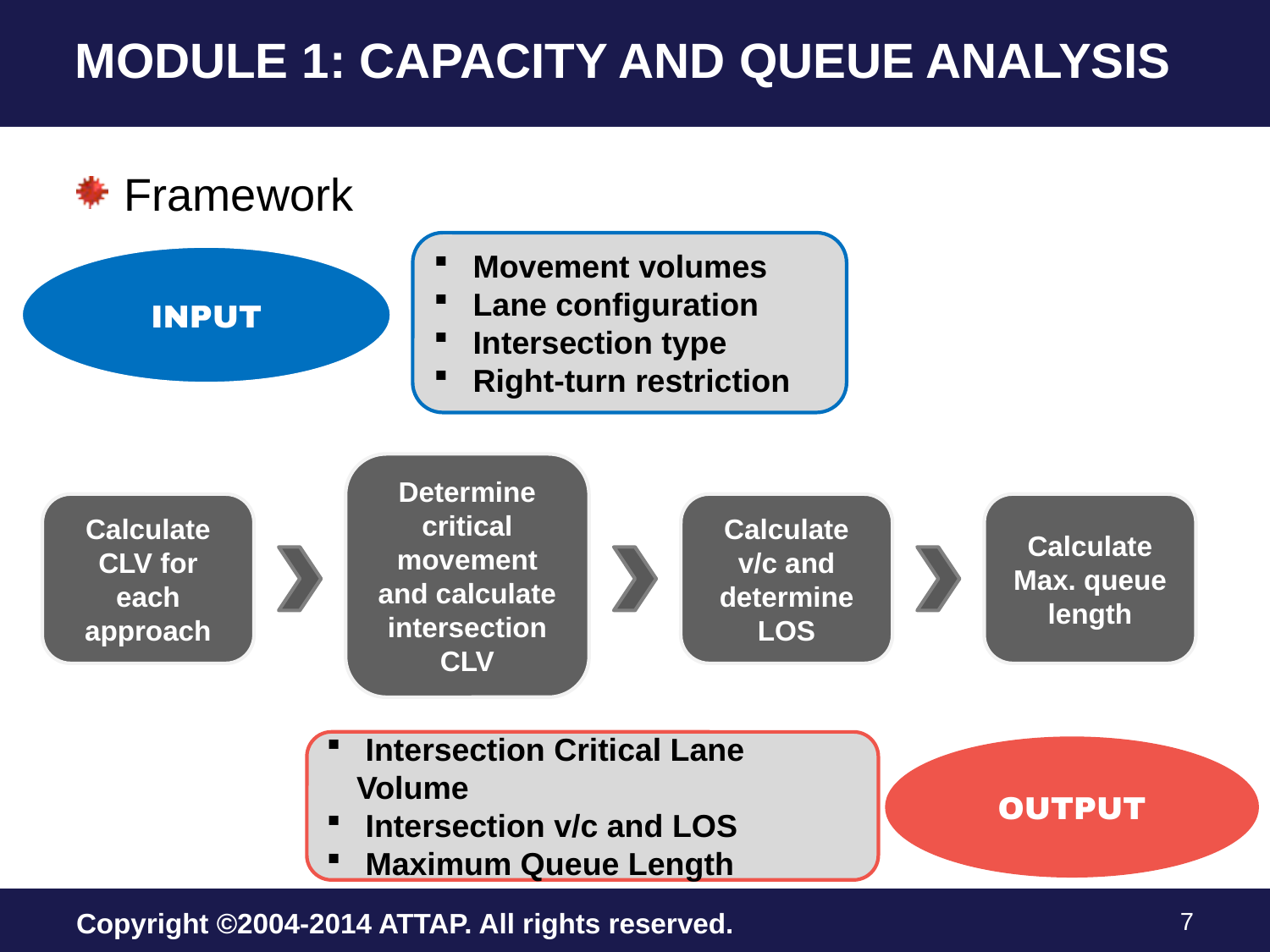

# MODULE 1: CAPACITY AND QUEUE ANALYSIS
Framework
 Movement volumes
 Lane configuration
 Intersection type
 Right-turn restriction
INPUT
Determine critical movement and calculate intersection CLV
Calculate CLV for each approach
Calculate v/c and determine LOS
Calculate Max. queue length

 Intersection Critical Lane Volume
 Intersection v/c and LOS
 Maximum Queue Length
OUTPUT
Copyright ©2004-2014 ATTAP. All rights reserved.
7